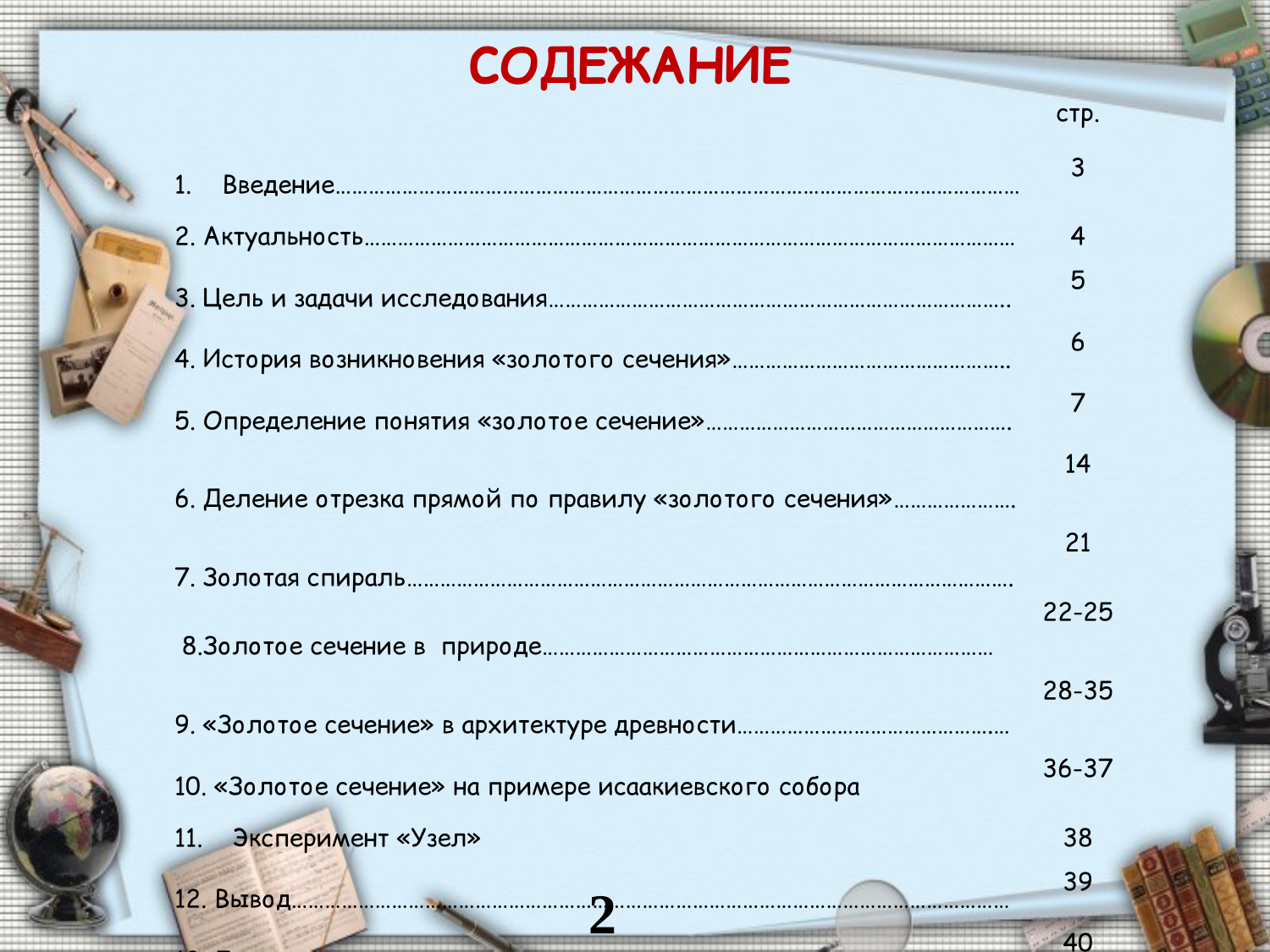

# СОДЕЖАНИЕ
|  | стр. |
| --- | --- |
| Введение…………………………………………………………………………………………………………… 2. Актуальность……………………………………………………………………………………………………… | 3 4 |
| 3. Цель и задачи исследования……………………………………………………………………….. | 5 |
| 4. История возникновения «золотого сечения»………………………………………….. | 6 |
| 5. Определение понятия «золотое сечение»………………………………………………. | 7 |
| 6. Деление отрезка прямой по правилу «золотого сечения»…………………. | 14 |
| 7. Золотая спираль………………………………………………………………………………………………. 8.Золотое сечение в природе……………………………………………………………………… | 21 22-25 |
| 9. «Золотое сечение» в архитектуре древности……………………………………….… | 28-35 |
| 10. «Золотое сечение» на примере исаакиевского собора 11. Эксперимент «Узел» | 36-37 38 |
| 12. Вывод………………………………………………………………………………………………………………… | 39 |
| 13. Литература………………………………………………………………………………………………………. | 40 |
2